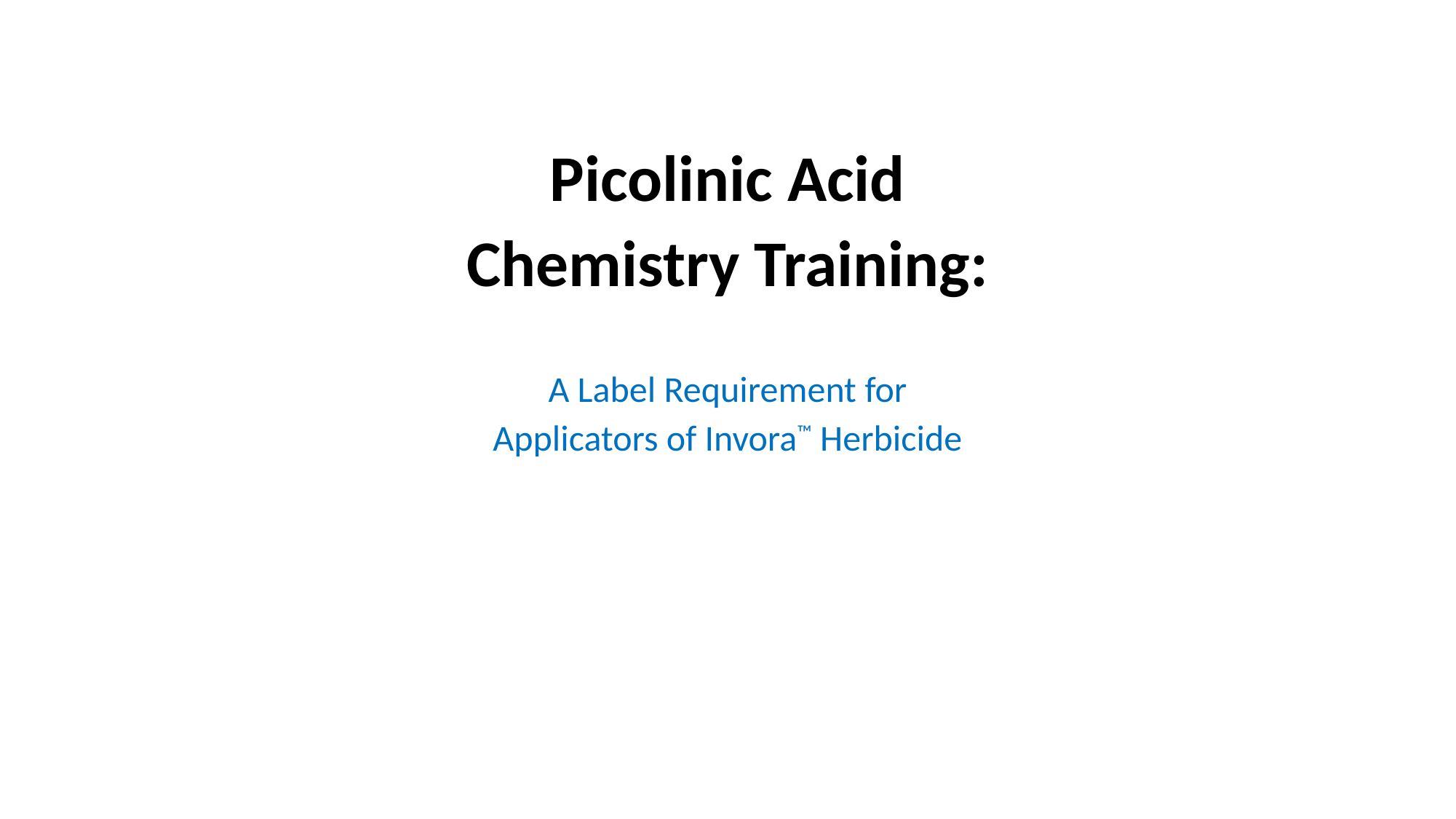

Picolinic Acid
Chemistry Training:

A Label Requirement for
Applicators of Invora™ Herbicide